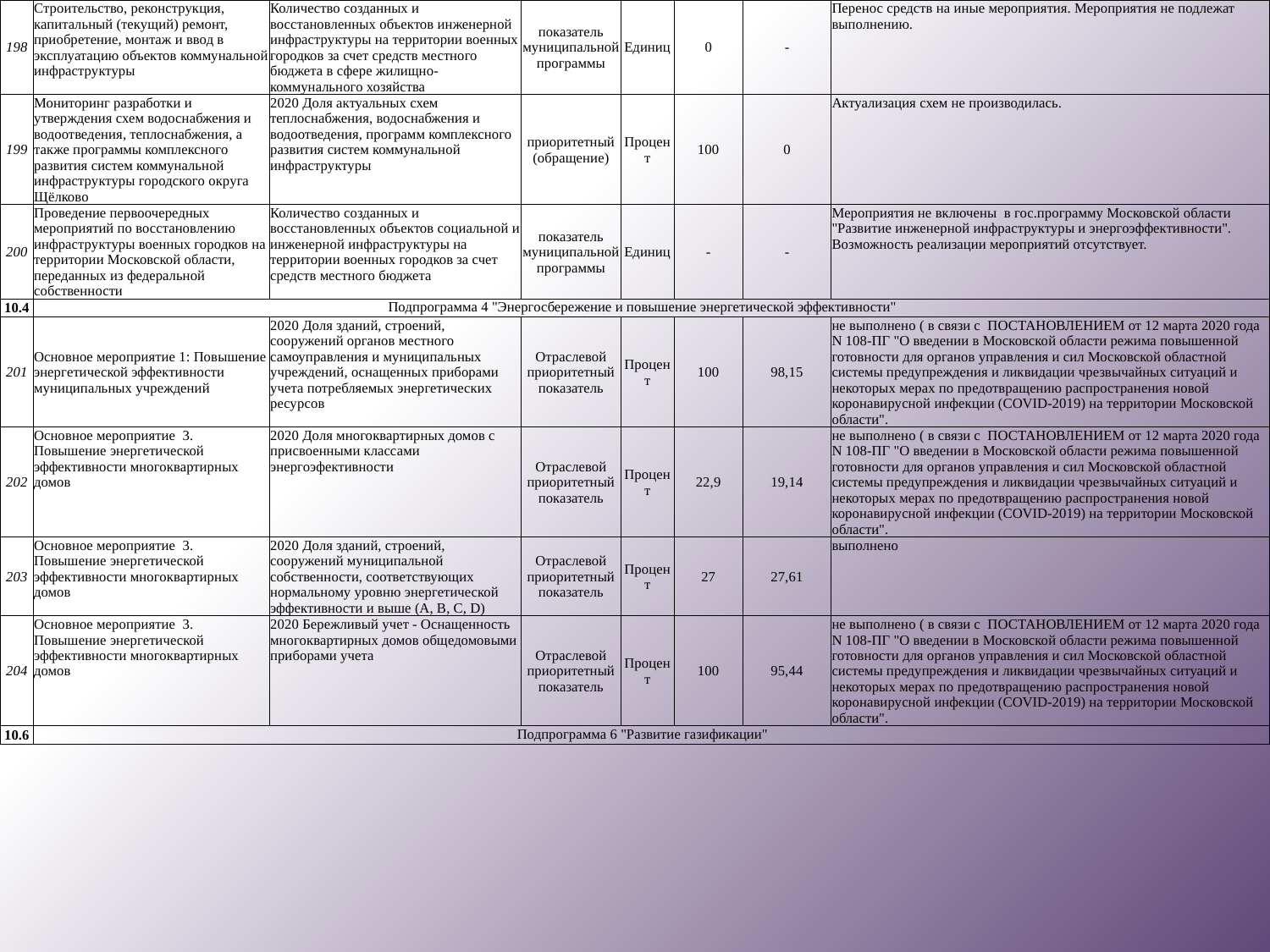

| 198 | Строительство, реконструкция, капитальный (текущий) ремонт, приобретение, монтаж и ввод в эксплуатацию объектов коммунальной инфраструктуры | Количество созданных и восстановленных объектов инженерной инфраструктуры на территории военных городков за счет средств местного бюджета в сфере жилищно-коммунального хозяйства | показатель муниципальной программы | Единиц | 0 | - | Перенос средств на иные мероприятия. Мероприятия не подлежат выполнению. |
| --- | --- | --- | --- | --- | --- | --- | --- |
| 199 | Мониторинг разработки и утверждения схем водоснабжения и водоотведения, теплоснабжения, а также программы комплексного развития систем коммунальной инфраструктуры городского округа Щёлково | 2020 Доля актуальных схем теплоснабжения, водоснабжения и водоотведения, программ комплексного развития систем коммунальной инфраструктуры | приоритетный (обращение) | Процент | 100 | 0 | Актуализация схем не производилась. |
| 200 | Проведение первоочередных мероприятий по восстановлению инфраструктуры военных городков на территории Московской области, переданных из федеральной собственности | Количество созданных и восстановленных объектов социальной и инженерной инфраструктуры на территории военных городков за счет средств местного бюджета | показатель муниципальной программы | Единиц | - | - | Мероприятия не включены в гос.программу Московской области "Развитие инженерной инфраструктуры и энергоэффективности". Возможность реализации мероприятий отсутствует. |
| 10.4 | Подпрограмма 4 "Энергосбережение и повышение энергетической эффективности" |  |  |  |  |  |  |
| 201 | Основное мероприятие 1: Повышение энергетической эффективности муниципальных учреждений | 2020 Доля зданий, строений, сооружений органов местного самоуправления и муниципальных учреждений, оснащенных приборами учета потребляемых энергетических ресурсов | Отраслевой приоритетный показатель | Процент | 100 | 98,15 | не выполнено ( в связи с ПОСТАНОВЛЕНИЕМ от 12 марта 2020 года N 108-ПГ "О введении в Московской области режима повышенной готовности для органов управления и сил Московской областной системы предупреждения и ликвидации чрезвычайных ситуаций и некоторых мерах по предотвращению распространения новой коронавирусной инфекции (COVID-2019) на территории Московской области". |
| 202 | Основное мероприятие 3. Повышение энергетической эффективности многоквартирных домов | 2020 Доля многоквартирных домов с присвоенными классами энергоэфективности | Отраслевой приоритетный показатель | Процент | 22,9 | 19,14 | не выполнено ( в связи с ПОСТАНОВЛЕНИЕМ от 12 марта 2020 года N 108-ПГ "О введении в Московской области режима повышенной готовности для органов управления и сил Московской областной системы предупреждения и ликвидации чрезвычайных ситуаций и некоторых мерах по предотвращению распространения новой коронавирусной инфекции (COVID-2019) на территории Московской области". |
| 203 | Основное мероприятие 3. Повышение энергетической эффективности многоквартирных домов | 2020 Доля зданий, строений, сооружений муниципальной собственности, соответствующих нормальному уровню энергетической эффективности и выше (А, B, C, D) | Отраслевой приоритетный показатель | Процент | 27 | 27,61 | выполнено |
| 204 | Основное мероприятие 3. Повышение энергетической эффективности многоквартирных домов | 2020 Бережливый учет - Оснащенность многоквартирных домов общедомовыми приборами учета | Отраслевой приоритетный показатель | Процент | 100 | 95,44 | не выполнено ( в связи с ПОСТАНОВЛЕНИЕМ от 12 марта 2020 года N 108-ПГ "О введении в Московской области режима повышенной готовности для органов управления и сил Московской областной системы предупреждения и ликвидации чрезвычайных ситуаций и некоторых мерах по предотвращению распространения новой коронавирусной инфекции (COVID-2019) на территории Московской области". |
| 10.6 | Подпрограмма 6 "Развитие газификации" |  |  |  |  |  |  |